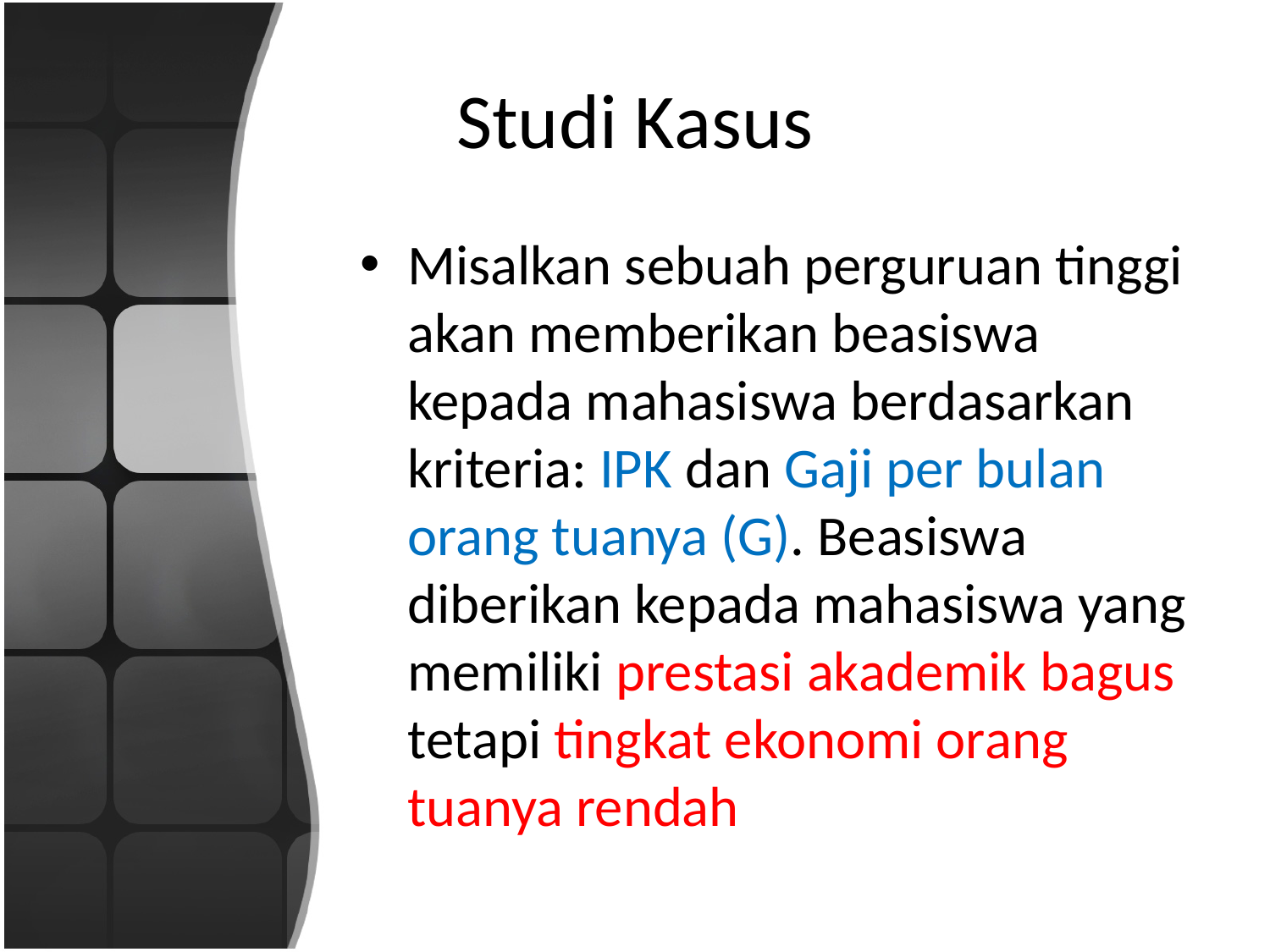

# Studi Kasus
Misalkan sebuah perguruan tinggi akan memberikan beasiswa kepada mahasiswa berdasarkan kriteria: IPK dan Gaji per bulan orang tuanya (G). Beasiswa diberikan kepada mahasiswa yang memiliki prestasi akademik bagus tetapi tingkat ekonomi orang tuanya rendah